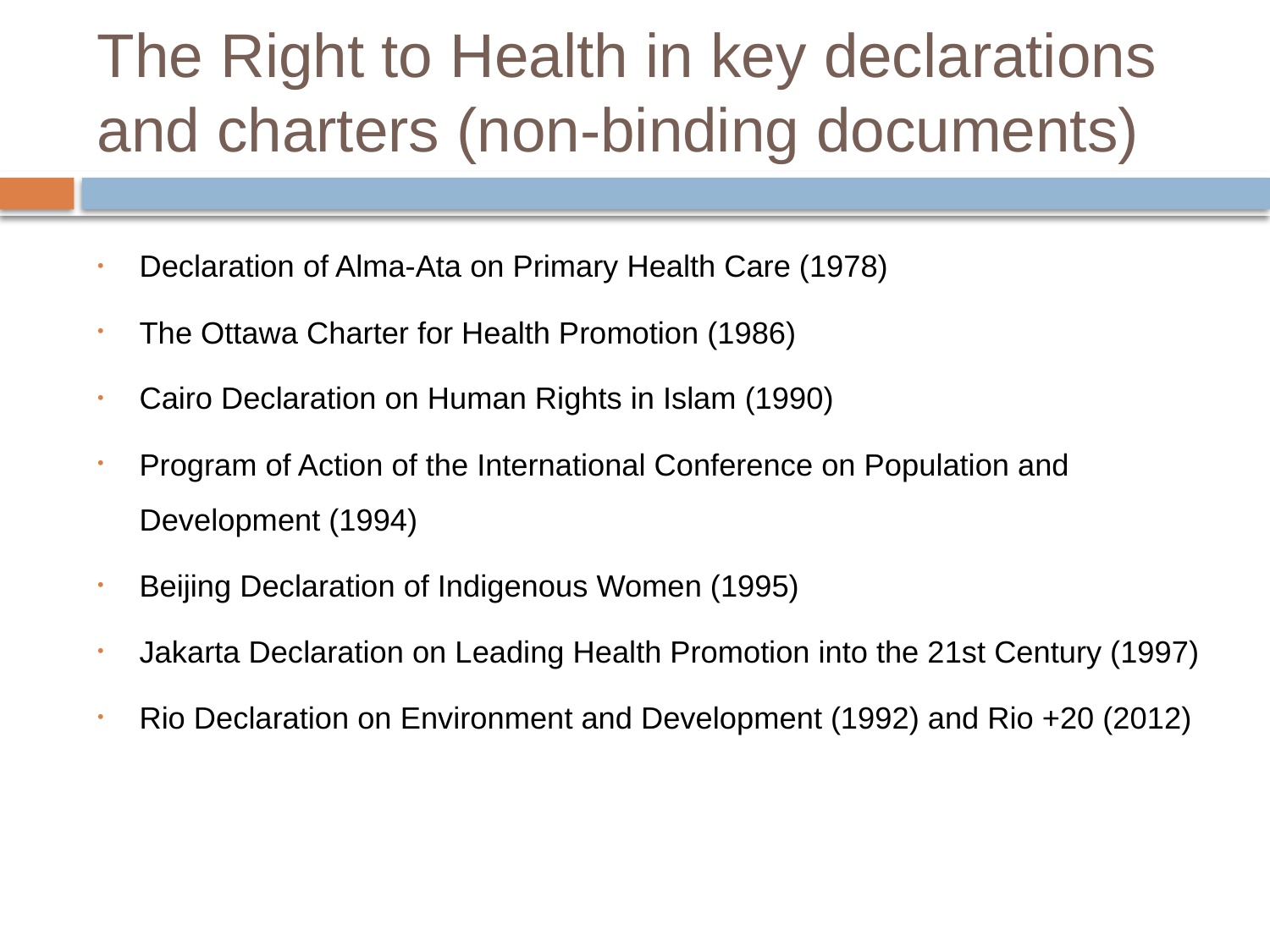

# The Right to Health in key declarations and charters (non-binding documents)
Declaration of Alma-Ata on Primary Health Care (1978)
The Ottawa Charter for Health Promotion (1986)
Cairo Declaration on Human Rights in Islam (1990)
Program of Action of the International Conference on Population and Development (1994)
Beijing Declaration of Indigenous Women (1995)
Jakarta Declaration on Leading Health Promotion into the 21st Century (1997)
Rio Declaration on Environment and Development (1992) and Rio +20 (2012)